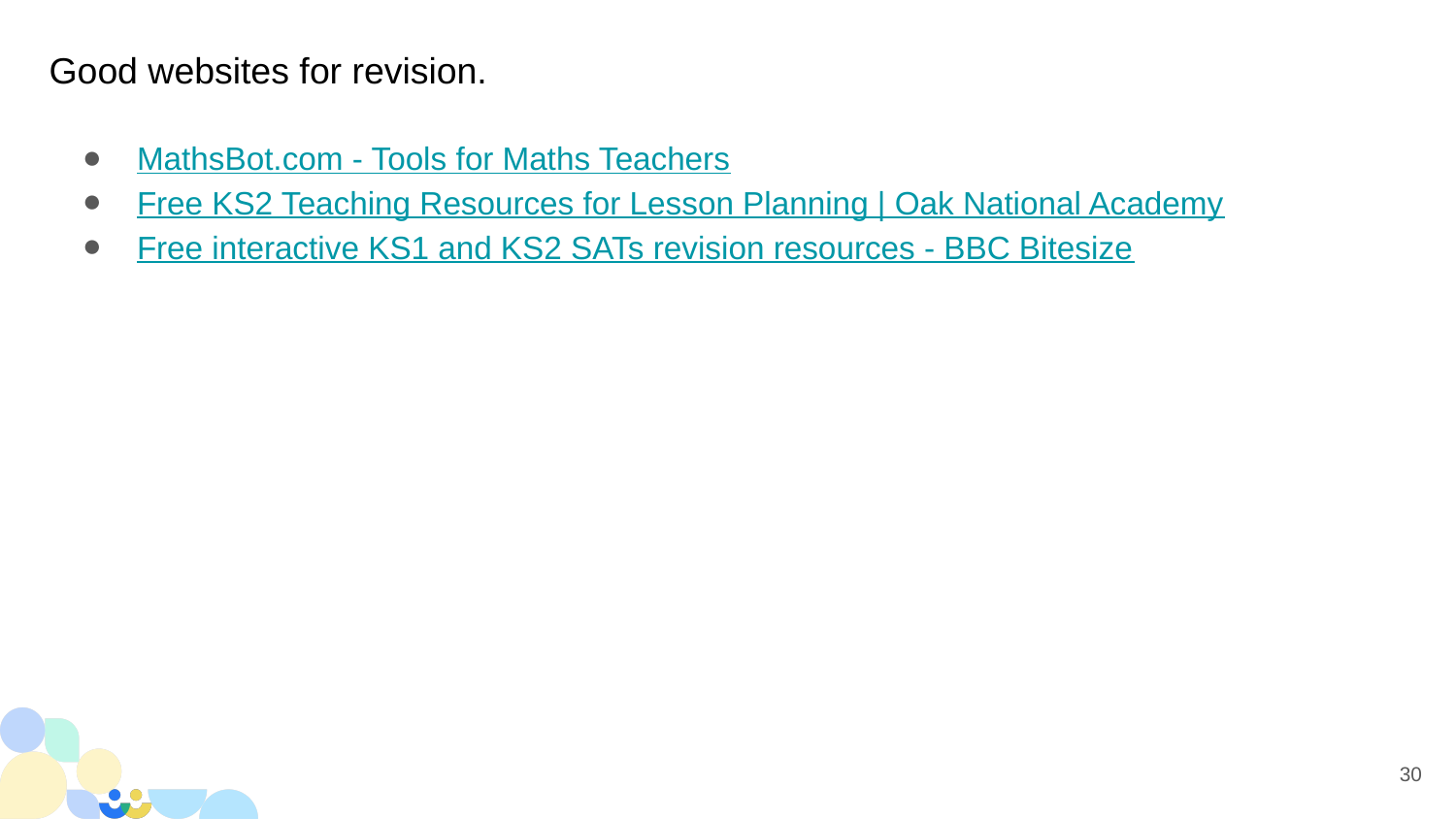

# Good websites for revision.
MathsBot.com - Tools for Maths Teachers
Free KS2 Teaching Resources for Lesson Planning | Oak National Academy
Free interactive KS1 and KS2 SATs revision resources - BBC Bitesize

30